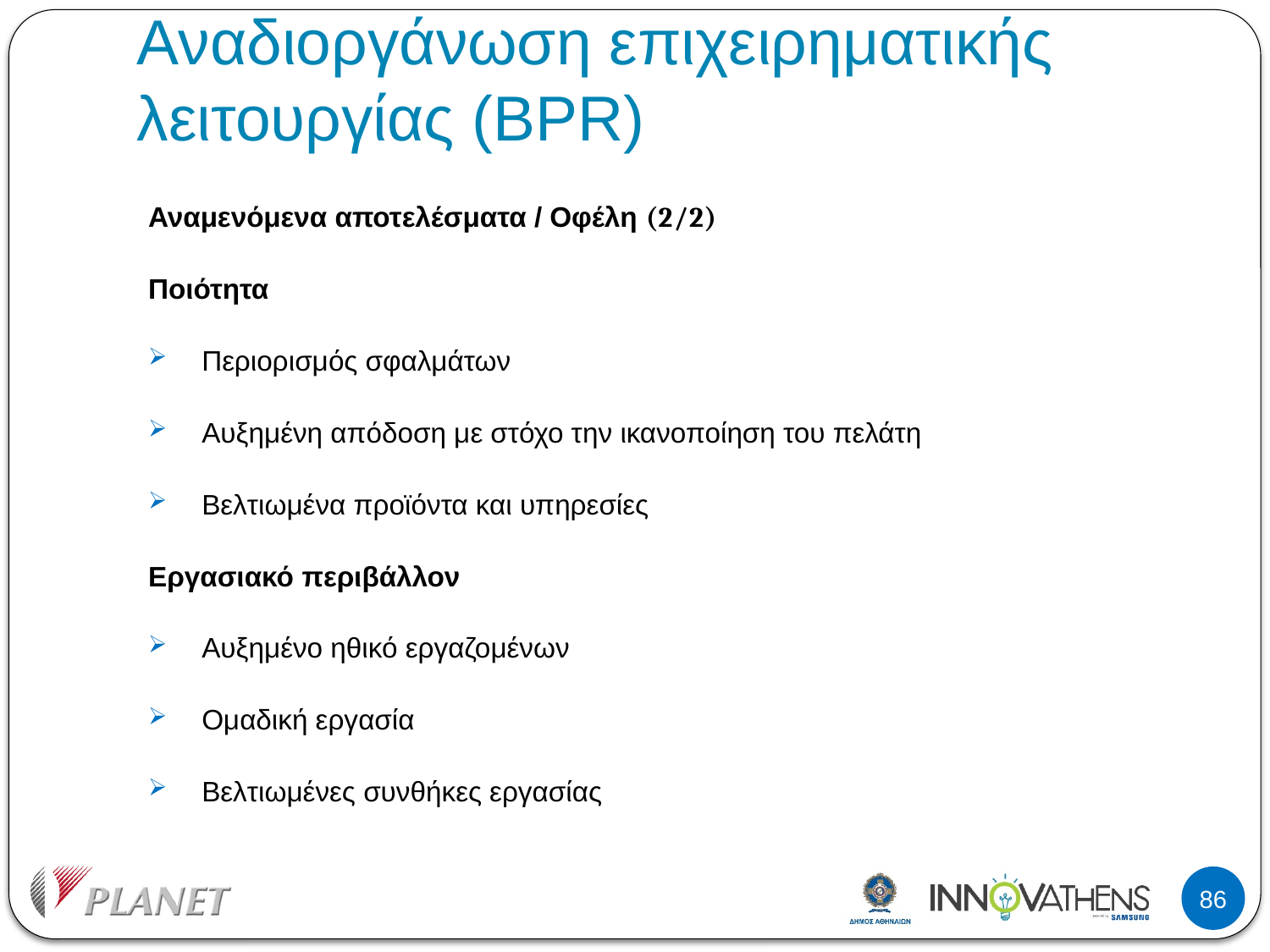

# Αναδιοργάνωση επιχειρηματικής λειτουργίας (BPR)
Αναμενόμενα αποτελέσματα / Οφέλη (2/2)
Ποιότητα
Περιορισμός σφαλμάτων
Αυξημένη απόδοση με στόχο την ικανοποίηση του πελάτη
Βελτιωμένα προϊόντα και υπηρεσίες
Εργασιακό περιβάλλον
Αυξημένο ηθικό εργαζομένων
Ομαδική εργασία
Βελτιωμένες συνθήκες εργασίας